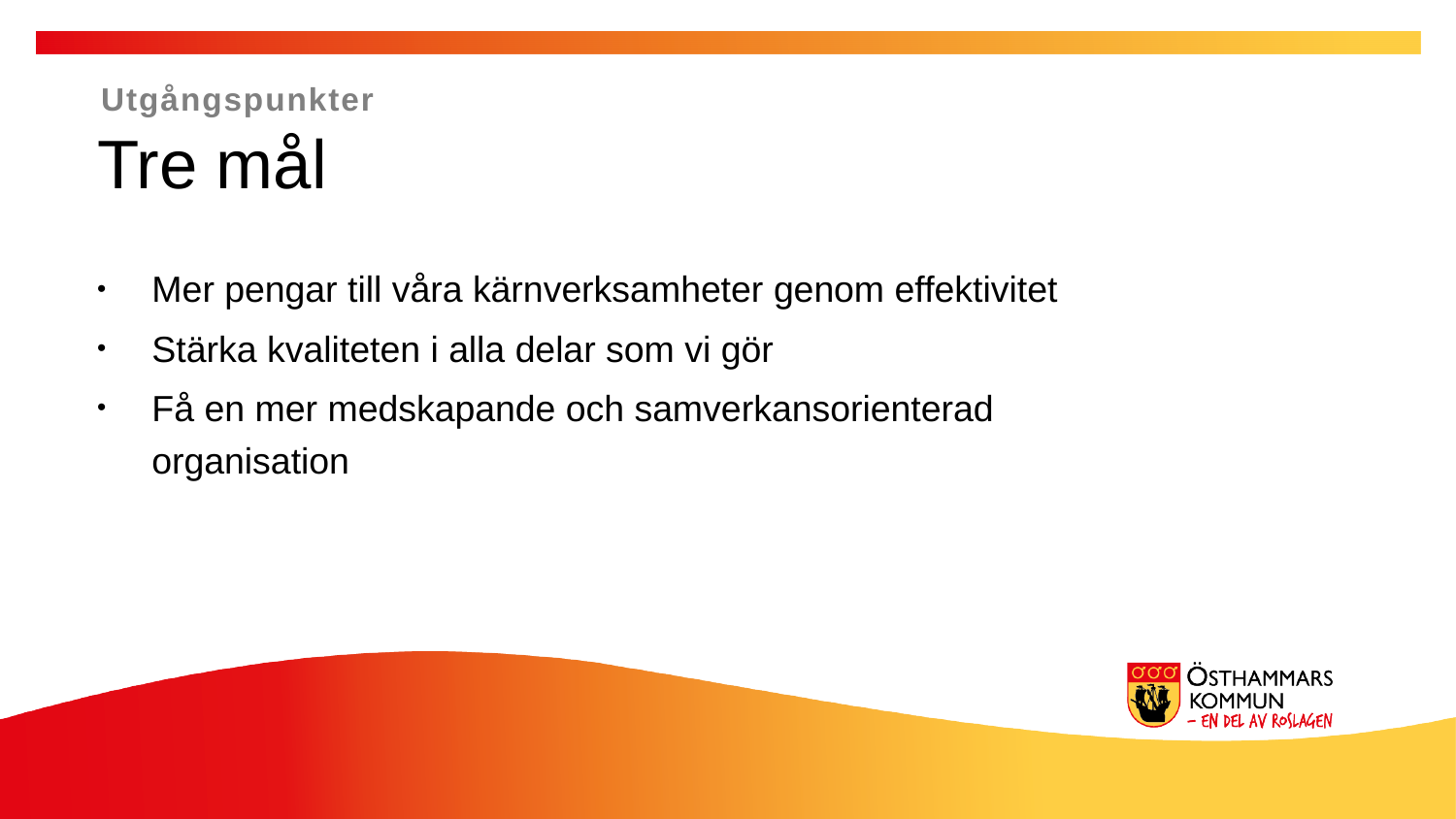

Utgångspunkter
Tre mål
Mer pengar till våra kärnverksamheter genom effektivitet
Stärka kvaliteten i alla delar som vi gör
Få en mer medskapande och samverkansorienterad organisation